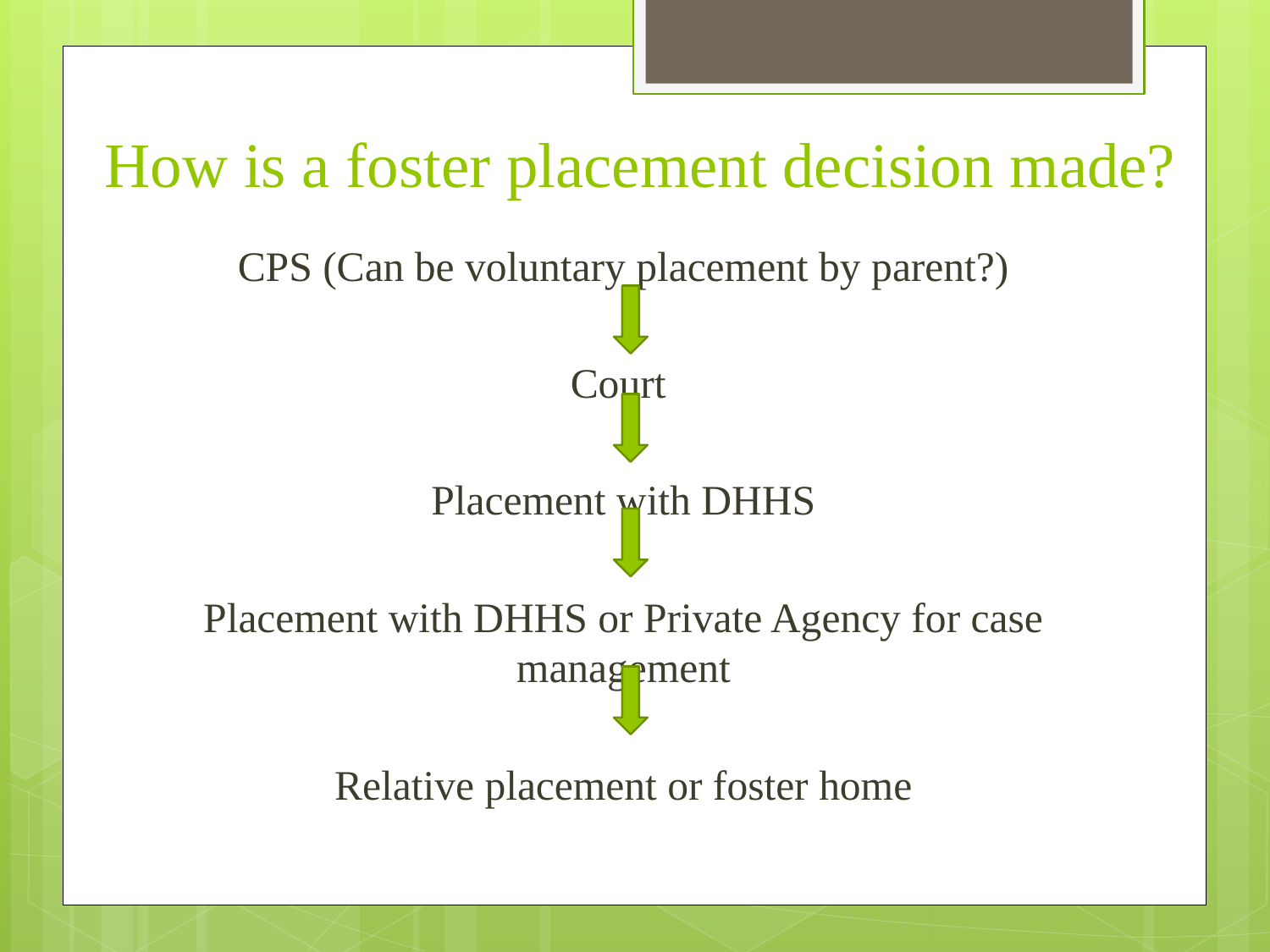

# How is a foster placement decision made?
CPS (Can be voluntary placement by parent?)

Court

Placement with DHHS

Placement with DHHS or Private Agency for case management

Relative placement or foster home